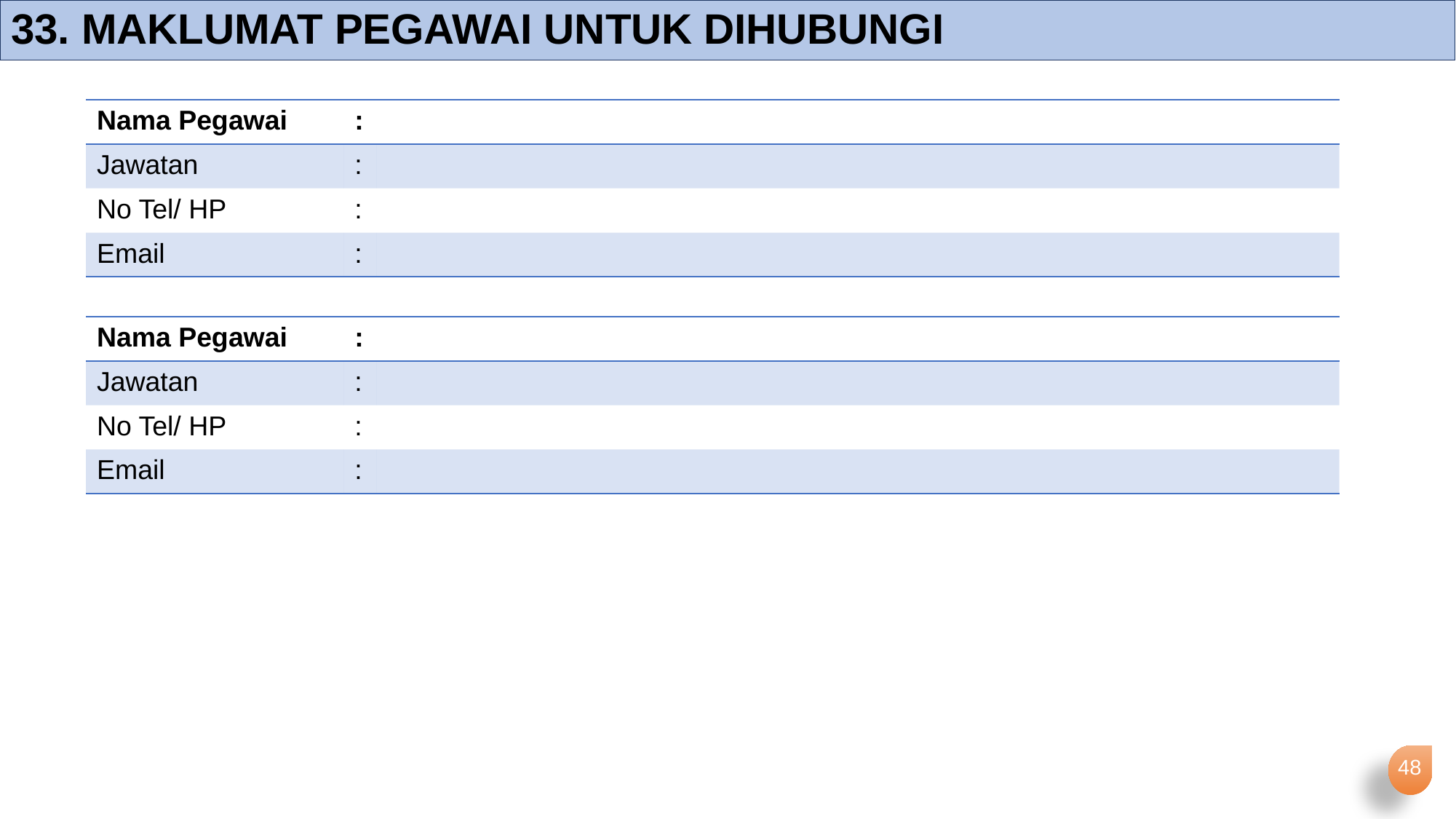

| Nama Pegawai | : |  |
| --- | --- | --- |
| Jawatan | : |  |
| No Tel/ HP | : |  |
| Email | : |  |
| Nama Pegawai | : |  |
| --- | --- | --- |
| Jawatan | : |  |
| No Tel/ HP | : |  |
| Email | : |  |